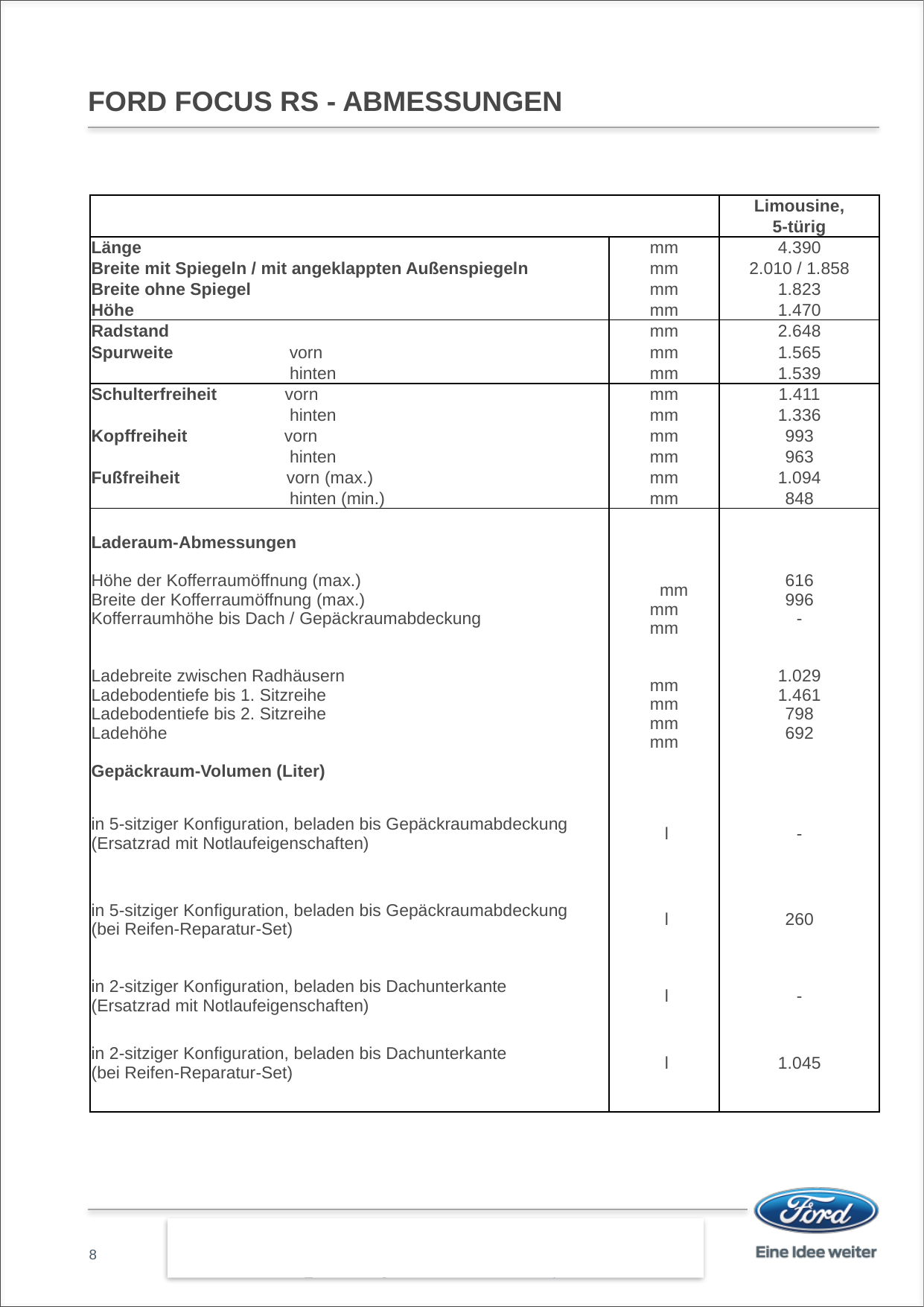

# FORD FOCUS RS - ABMESSUNGEN
|  |  | Limousine, |
| --- | --- | --- |
|  |  | 5-türig |
| Länge | mm | 4.390 |
| Breite mit Spiegeln / mit angeklappten Außenspiegeln | mm | 2.010 / 1.858 |
| Breite ohne Spiegel | mm | 1.823 |
| Höhe | mm | 1.470 |
| Radstand | mm | 2.648 |
| Spurweite vorn | mm | 1.565 |
| hinten | mm | 1.539 |
| Schulterfreiheit vorn | mm | 1.411 |
| hinten | mm | 1.336 |
| Kopffreiheit vorn | mm | 993 |
| hinten | mm | 963 |
| Fußfreiheit vorn (max.) | mm | 1.094 |
| hinten (min.) | mm | 848 |
| Laderaum-Abmessungen Höhe der Kofferraumöffnung (max.) Breite der Kofferraumöffnung (max.) Kofferraumhöhe bis Dach / Gepäckraumabdeckung Ladebreite zwischen Radhäusern Ladebodentiefe bis 1. Sitzreihe Ladebodentiefe bis 2. Sitzreihe Ladehöhe Gepäckraum-Volumen (Liter) | mm mm mm mm mm mm mm | 616 996 - 1.029 1.461 798 692 |
| in 5-sitziger Konfiguration, beladen bis Gepäckraumabdeckung (Ersatzrad mit Notlaufeigenschaften) | l | - |
| in 5-sitziger Konfiguration, beladen bis Gepäckraumabdeckung (bei Reifen-Reparatur-Set) | l | 260 |
| in 2-sitziger Konfiguration, beladen bis Dachunterkante (Ersatzrad mit Notlaufeigenschaften) | l | - |
| in 2-sitziger Konfiguration, beladen bis Dachunterkante (bei Reifen-Reparatur-Set) | l | 1.045 |
|  |  |  |
|  |  |  |

8